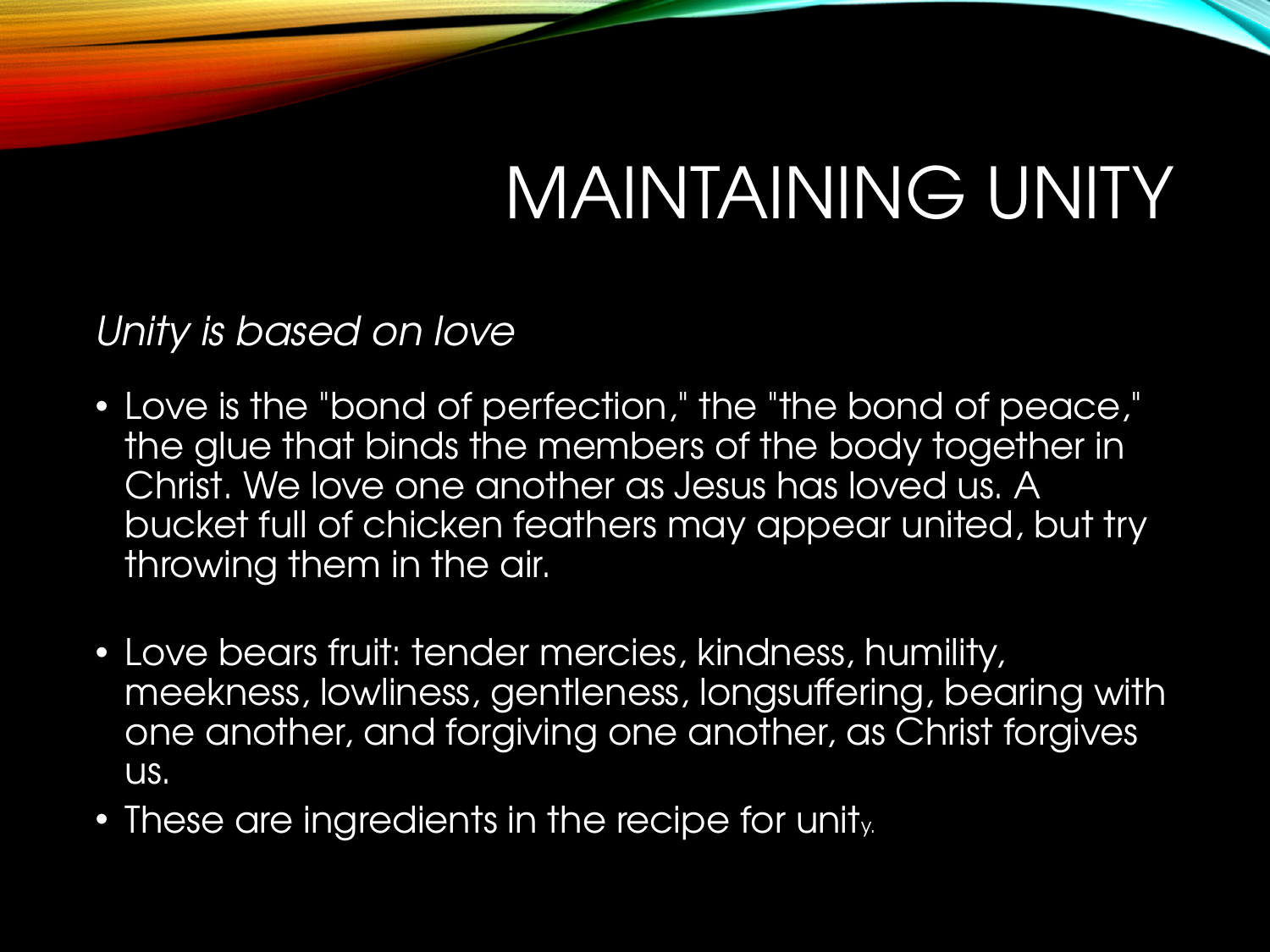

# Maintaining Unity
Unity is based on love
Love is the "bond of perfection," the "the bond of peace," the glue that binds the members of the body together in Christ. We love one another as Jesus has loved us. A bucket full of chicken feathers may appear united, but try throwing them in the air.
Love bears fruit: tender mercies, kindness, humility, meekness, lowliness, gentleness, longsuffering, bearing with one another, and forgiving one another, as Christ forgives us.
These are ingredients in the recipe for unity.